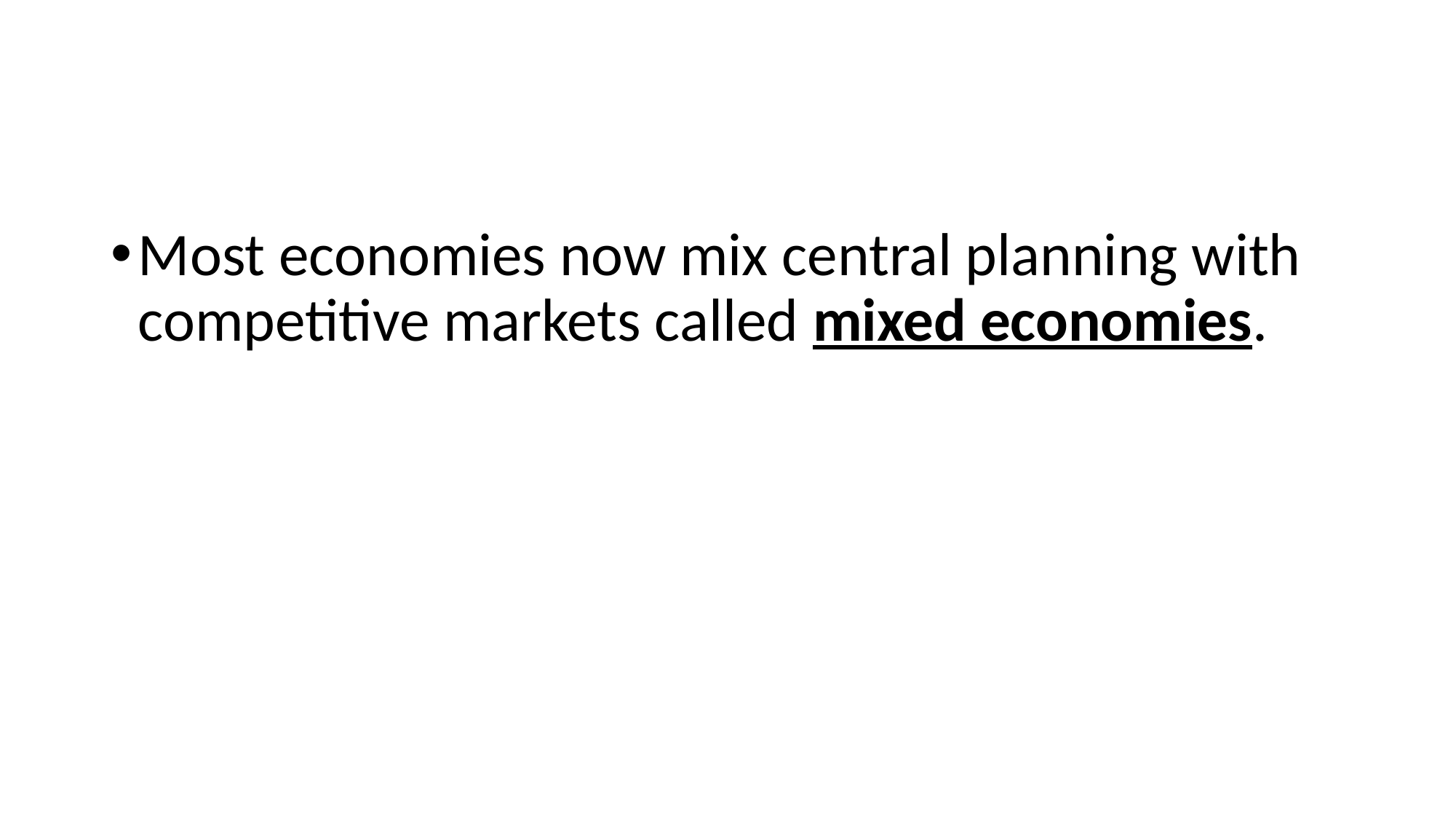

#
Most economies now mix central planning with competitive markets called mixed economies.